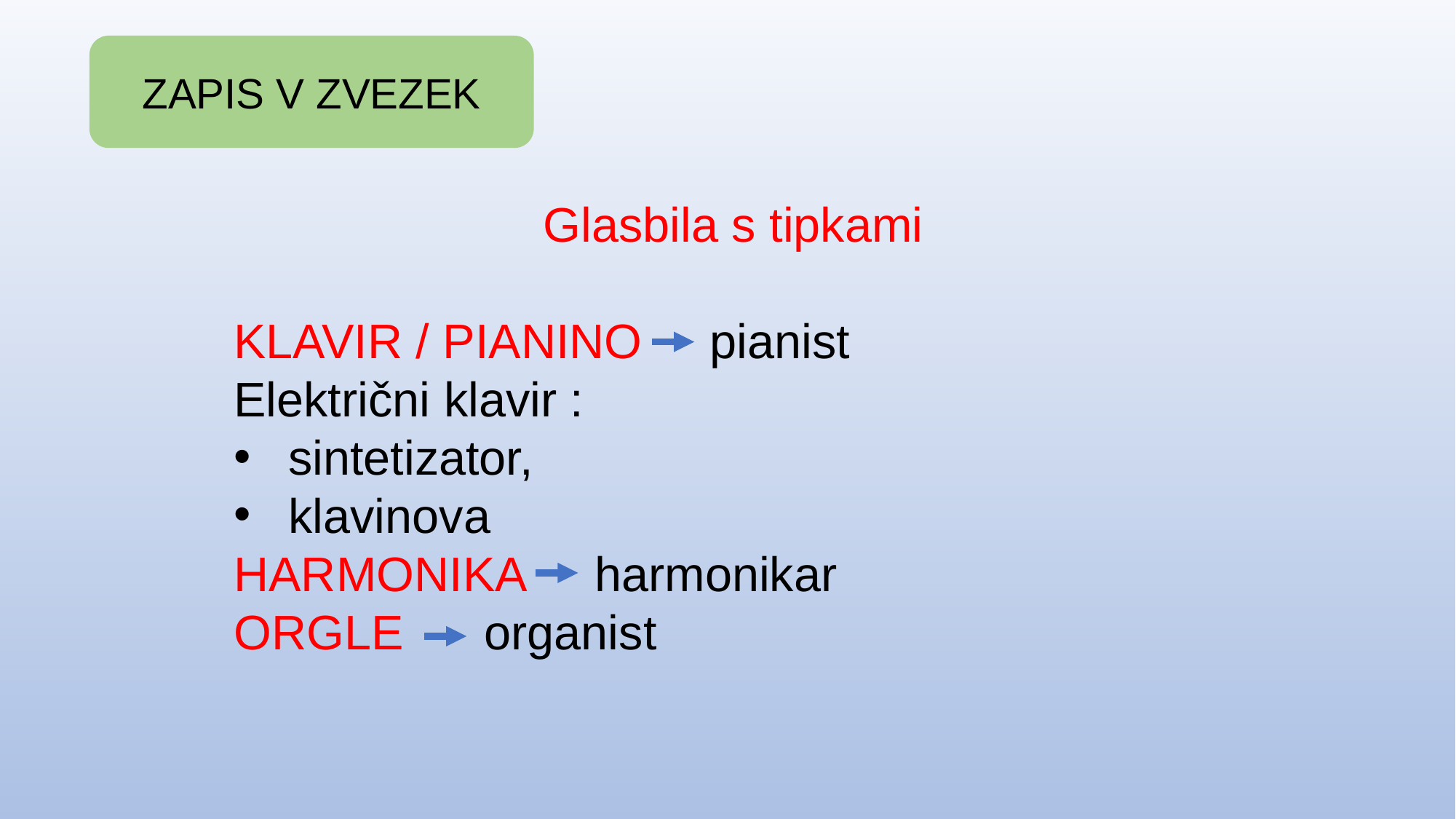

ZAPIS V ZVEZEK
                       Glasbila s tipkami

KLAVIR / PIANINO     pianist
Električni klavir :
sintetizator,
klavinova
HARMONIKA     harmonikar
ORGLE      organist